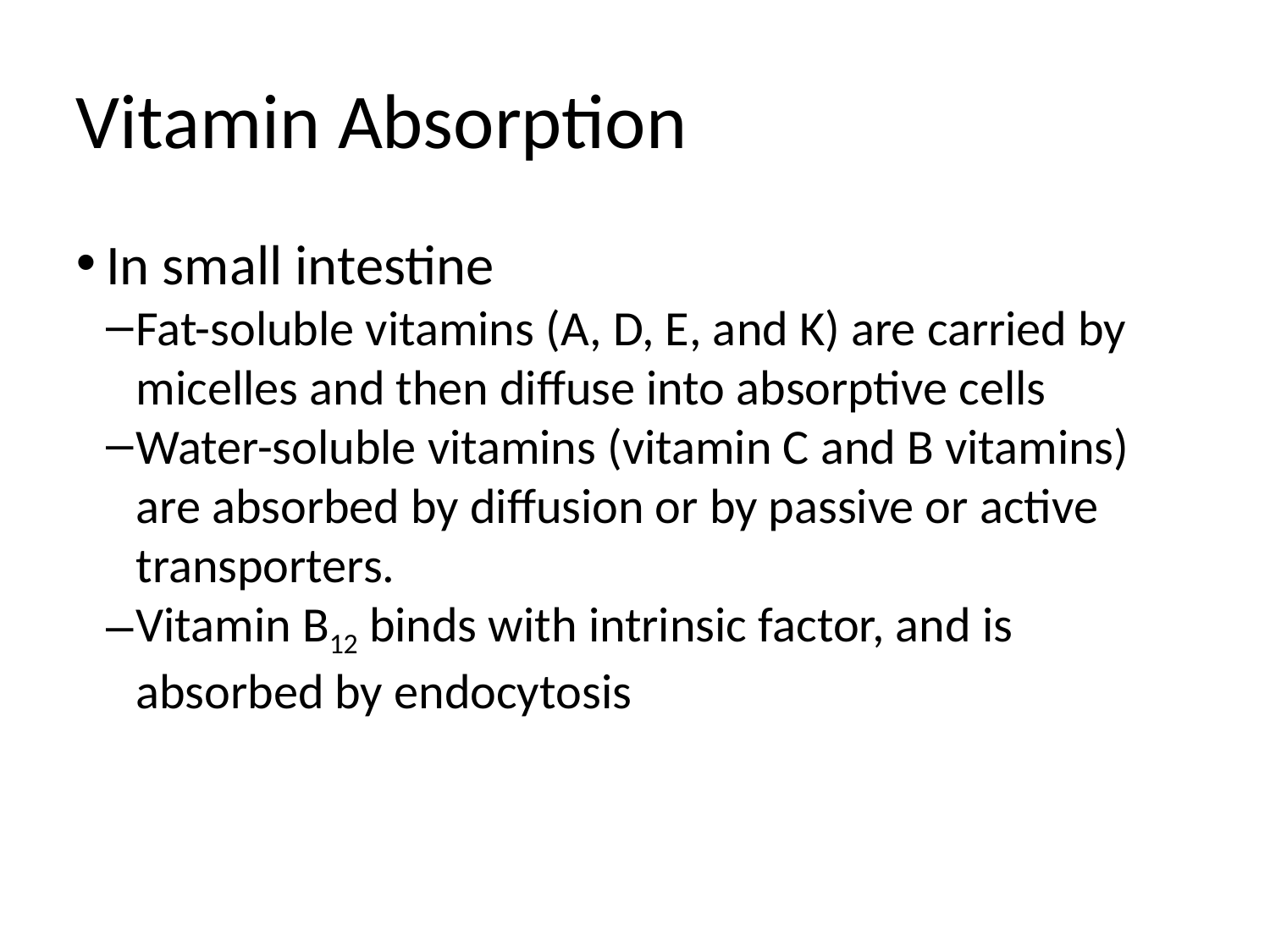

Vitamin Absorption
In small intestine
Fat-soluble vitamins (A, D, E, and K) are carried by micelles and then diffuse into absorptive cells
Water-soluble vitamins (vitamin C and B vitamins) are absorbed by diffusion or by passive or active transporters.
Vitamin B12 binds with intrinsic factor, and is absorbed by endocytosis